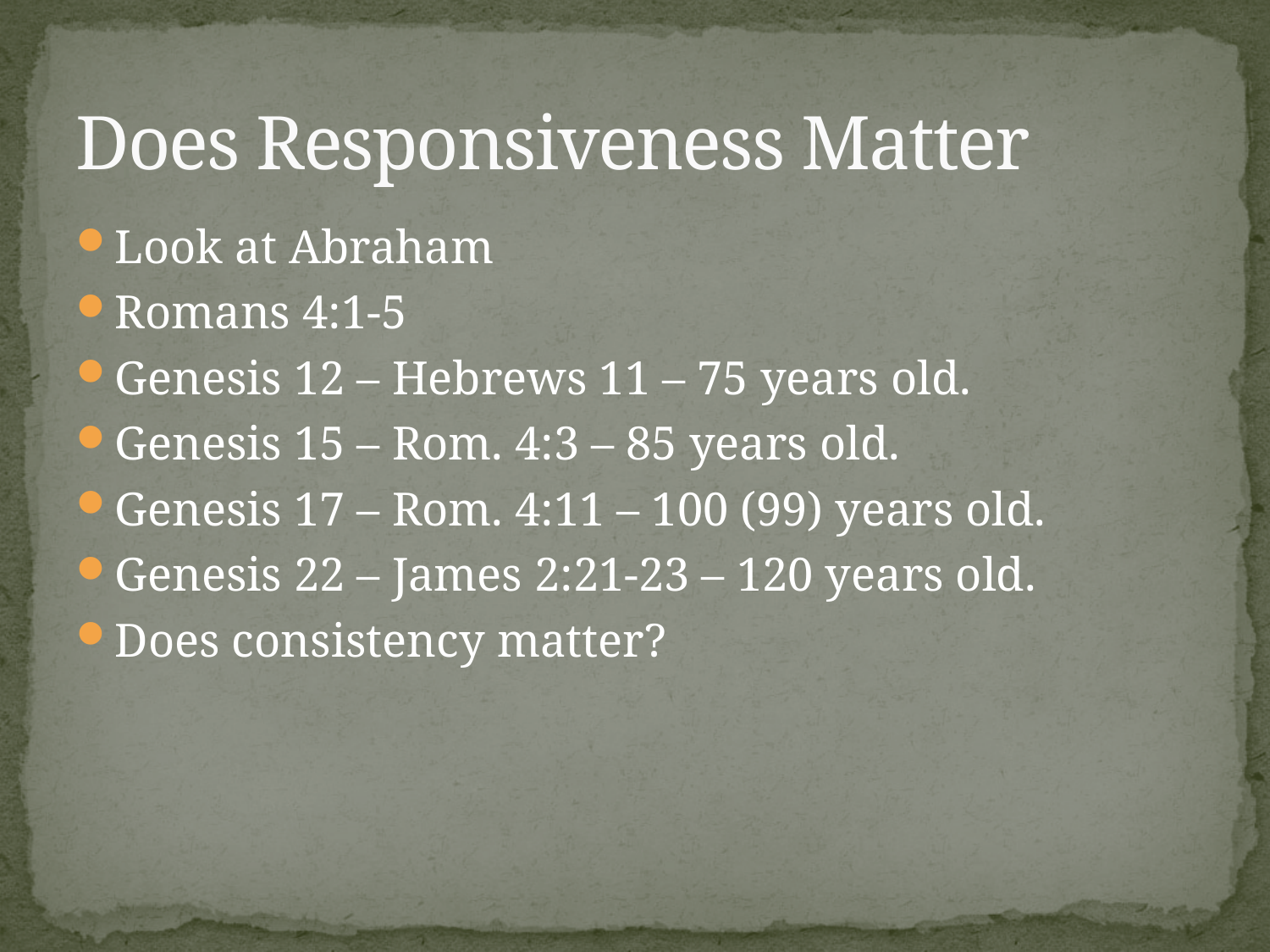

# Does Responsiveness Matter
Look at Abraham
Romans 4:1-5
Genesis 12 – Hebrews 11 – 75 years old.
Genesis 15 – Rom. 4:3 – 85 years old.
Genesis 17 – Rom. 4:11 – 100 (99) years old.
Genesis 22 – James 2:21-23 – 120 years old.
Does consistency matter?